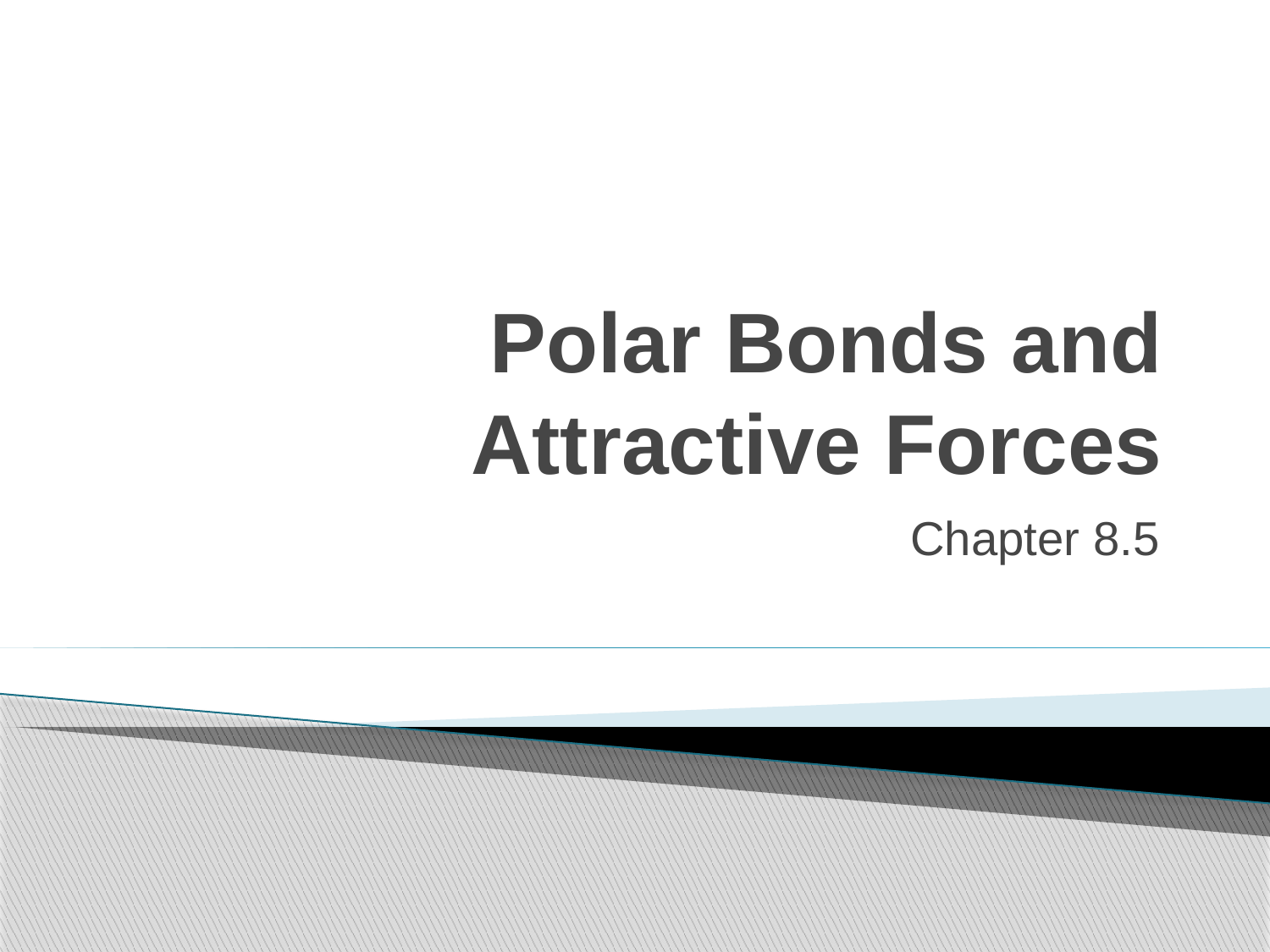

# Polar Bonds and Attractive Forces
Chapter 8.5